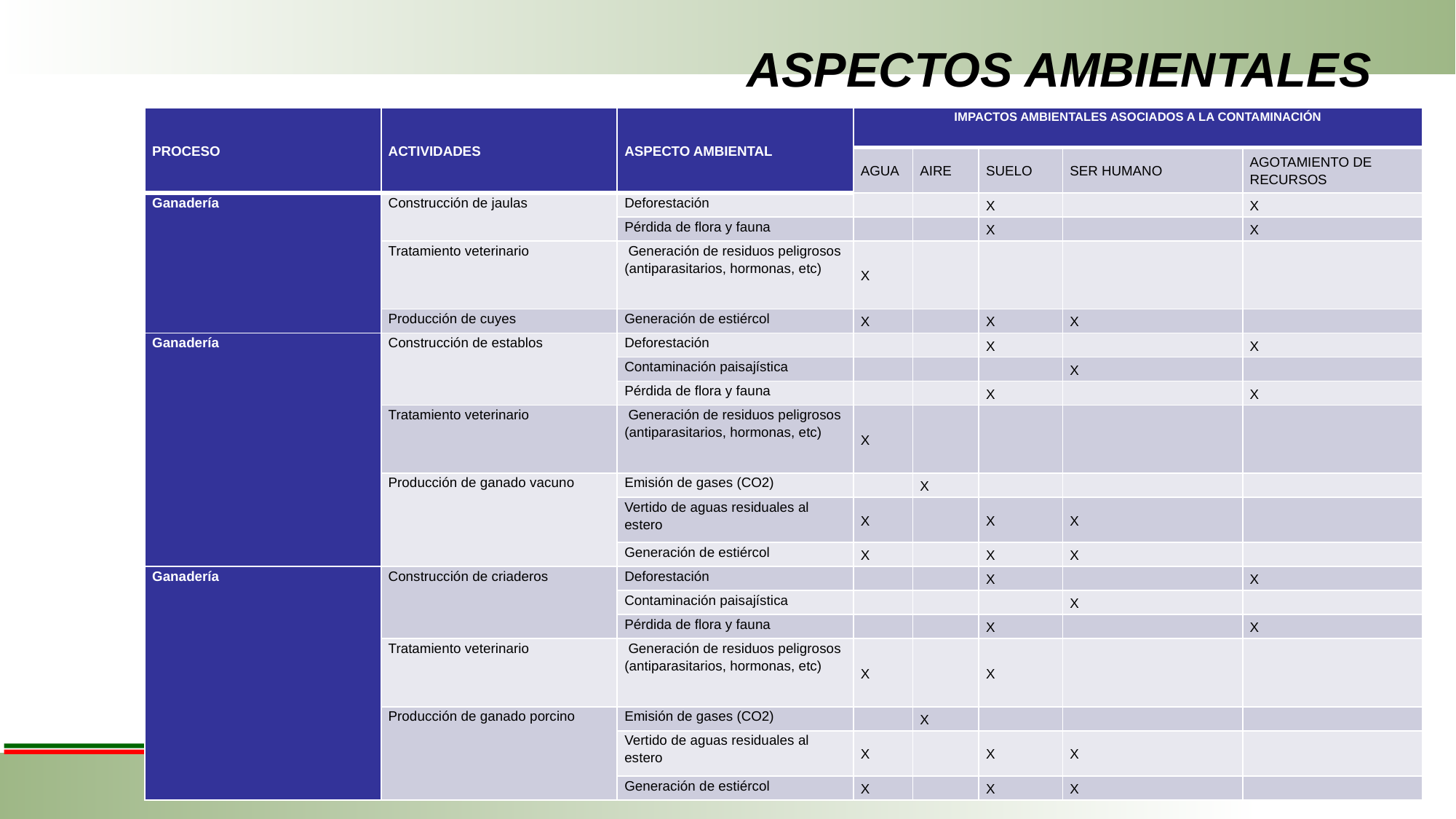

# ASPECTOS AMBIENTALES
| PROCESO | ACTIVIDADES | ASPECTO AMBIENTAL | IMPACTOS AMBIENTALES ASOCIADOS A LA CONTAMINACIÓN |  |  |  |  |
| --- | --- | --- | --- | --- | --- | --- | --- |
|  |  |  | AGUA | AIRE | SUELO | SER HUMANO | AGOTAMIENTO DE RECURSOS |
| Ganadería | Construcción de jaulas | Deforestación |  |  | X |  | X |
|  |  | Pérdida de flora y fauna |  |  | X |  | X |
|  | Tratamiento veterinario | Generación de residuos peligrosos (antiparasitarios, hormonas, etc) | X |  |  |  |  |
|  | Producción de cuyes | Generación de estiércol | X |  | X | X |  |
| Ganadería | Construcción de establos | Deforestación |  |  | X |  | X |
|  |  | Contaminación paisajística |  |  |  | X |  |
|  |  | Pérdida de flora y fauna |  |  | X |  | X |
|  | Tratamiento veterinario | Generación de residuos peligrosos (antiparasitarios, hormonas, etc) | X |  |  |  |  |
|  | Producción de ganado vacuno | Emisión de gases (CO2) |  | X |  |  |  |
|  |  | Vertido de aguas residuales al estero | X |  | X | X |  |
|  |  | Generación de estiércol | X |  | X | X |  |
| Ganadería | Construcción de criaderos | Deforestación |  |  | X |  | X |
|  |  | Contaminación paisajística |  |  |  | X |  |
|  |  | Pérdida de flora y fauna |  |  | X |  | X |
|  | Tratamiento veterinario | Generación de residuos peligrosos (antiparasitarios, hormonas, etc) | X |  | X |  |  |
|  | Producción de ganado porcino | Emisión de gases (CO2) |  | X |  |  |  |
|  |  | Vertido de aguas residuales al estero | X |  | X | X |  |
|  |  | Generación de estiércol | X |  | X | X |  |